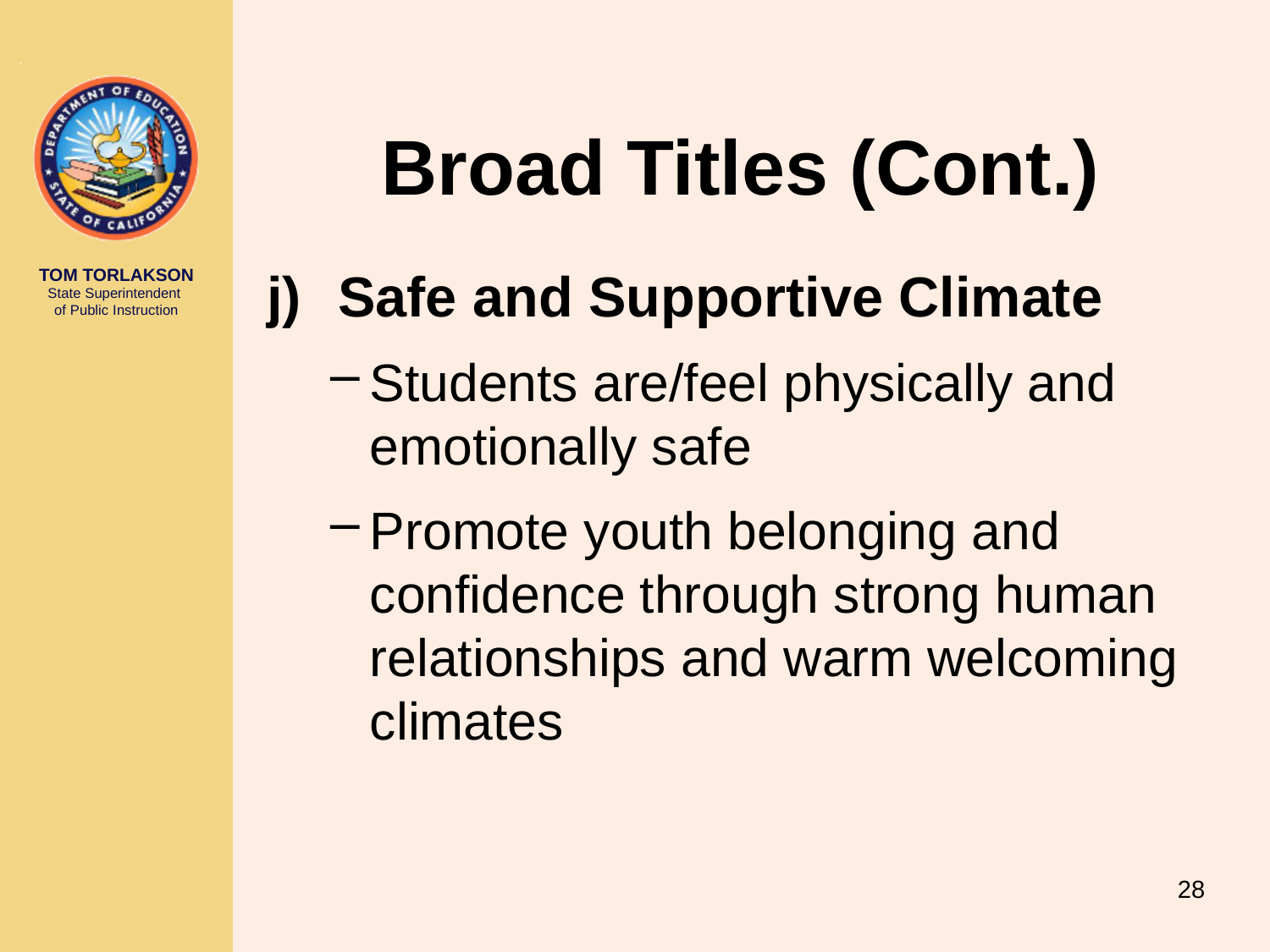

# Broad Titles (Cont.)
Safe and Supportive Climate
Students are/feel physically and emotionally safe
Promote youth belonging and confidence through strong human relationships and warm welcoming climates

28